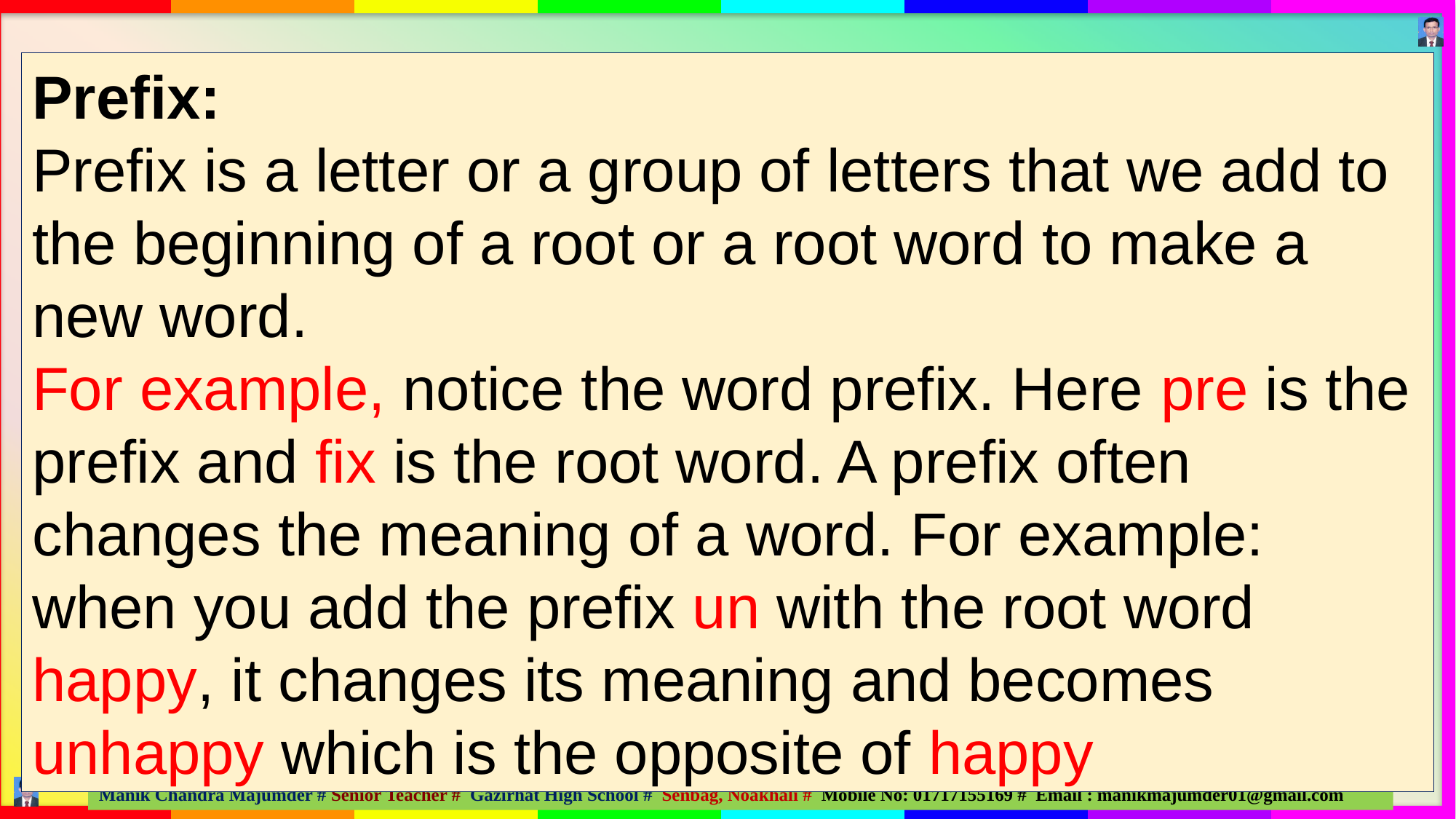

Prefix:
Prefix is a letter or a group of letters that we add to the beginning of a root or a root word to make a new word.
For example, notice the word prefix. Here pre is the prefix and fix is the root word. A prefix often changes the meaning of a word. For example: when you add the prefix un with the root word happy, it changes its meaning and becomes unhappy which is the opposite of happy